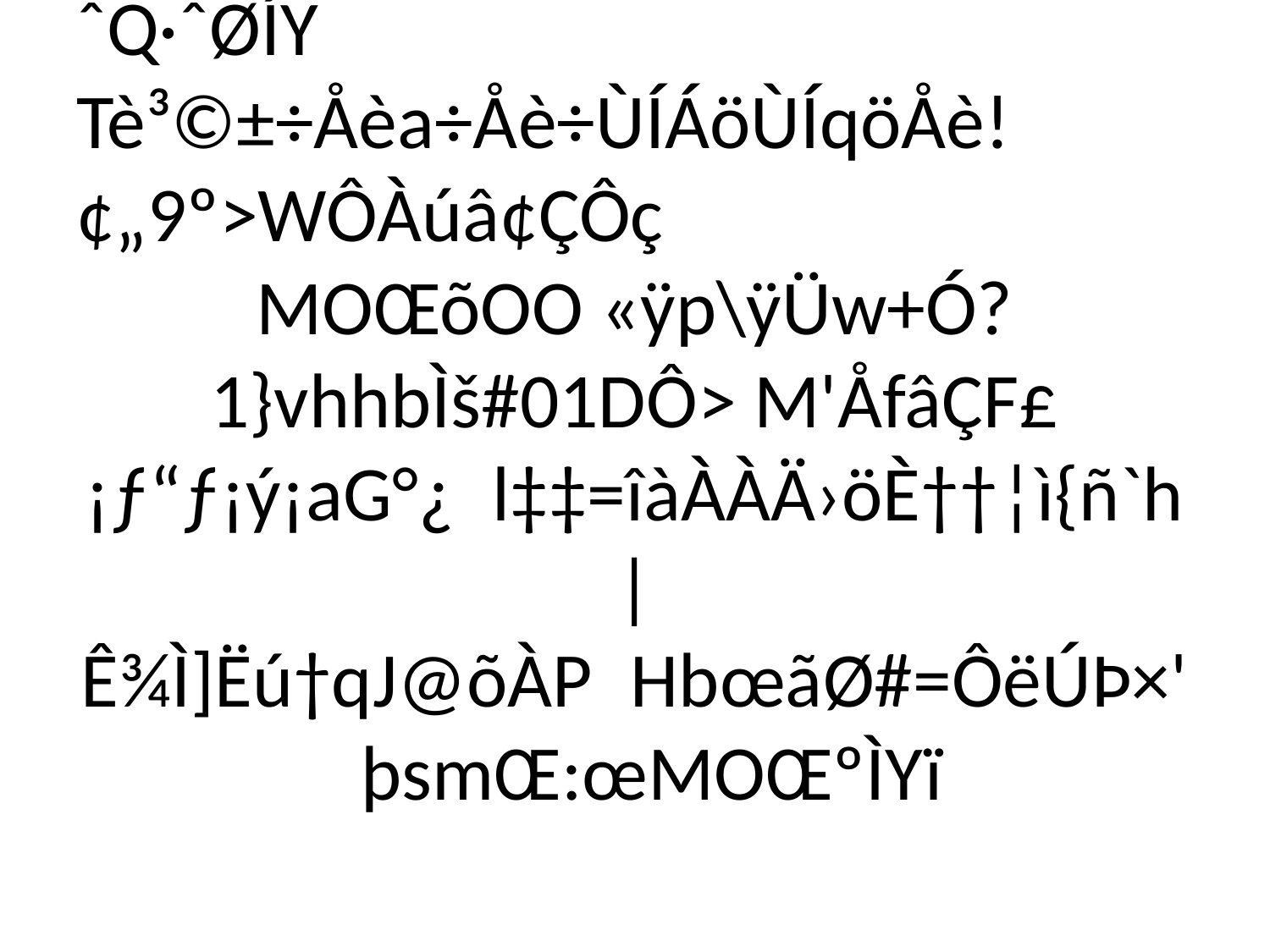

# Ž8T±‘àÔ ³ogƒ)µ›ç>°ñ1ÄÇä¥óÎƒcÓòöË6>14ò9T€QøbUÖ¹˜Ïe=—‰øHõPôãà2eŸí	NìsèsXßpì<ºLŒõaNN,¨©Ÿ15òÅª:C£“MLP^_MŽ¸Ì©™³wÉcxø^B¬#	«ÃGªÃWêHN©u¸’<N‡ãÃÓ“ár8]F¥Bû§ƒÃV*1|B›{q1Ý´#Ü¥ÝsŸmLöÕgÃª!ˆQ·ˆØÍY Tè³©±÷Åèa÷Åè÷ÙÍÁöÙÍqöÅè!¢„9º>WÔÀúâ¢ÇÔç
MOŒõOO «ÿp\ÿÜw+Ó?1}vhhbÌš#01DÔ> M'ÅfâÇF£¡ƒ“ƒ¡ý¡aG°¿l‡‡=îàÀÀÄ›öÈ††¦ì{ñ`h|Ê¾Ì]Ëú†qJ@õÀPHbœãØ#=ÔëÚÞ×'  þsmŒ:œMOŒºÌYï